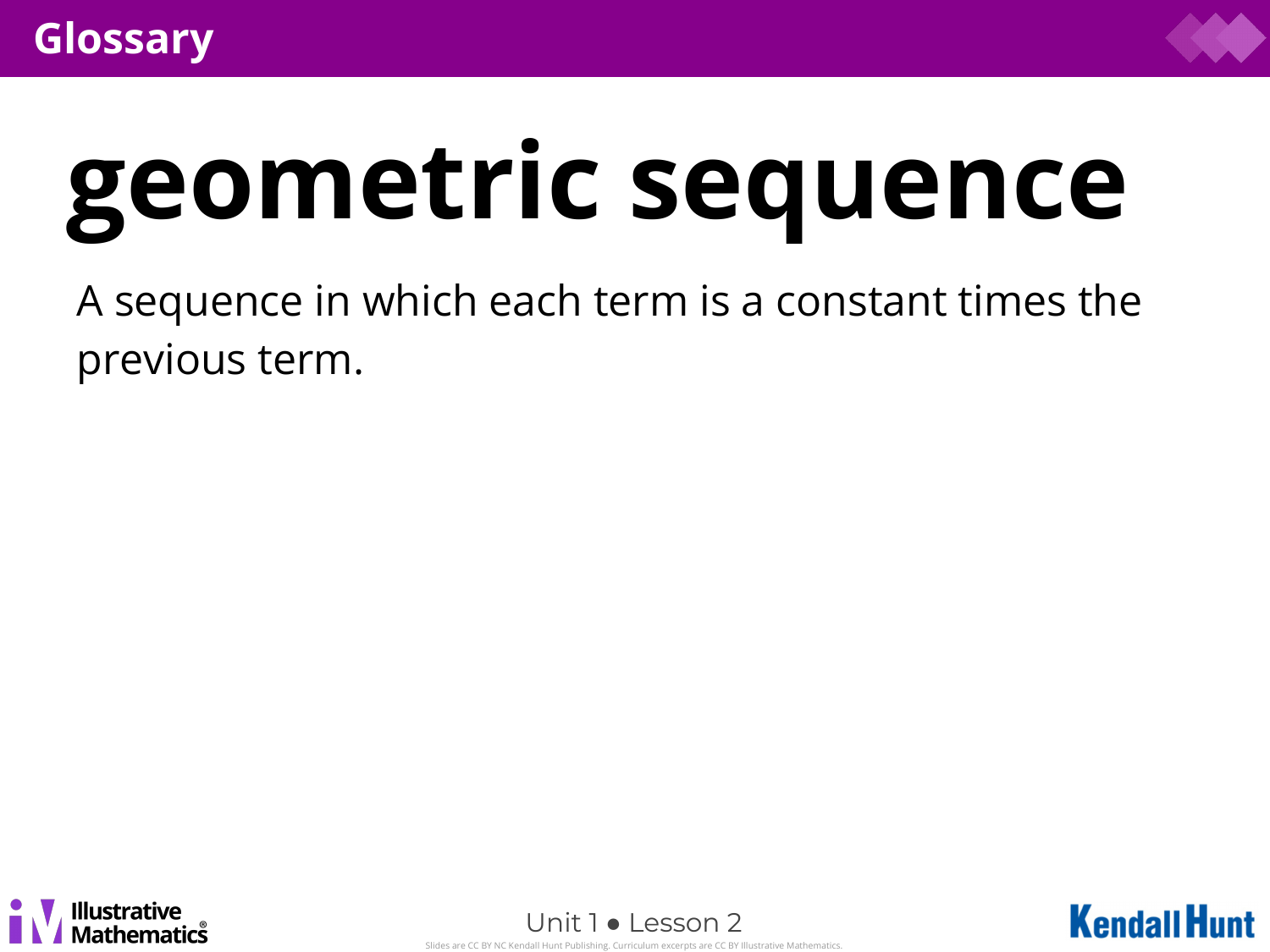

# geometric sequence
A sequence in which each term is a constant times the previous term.
Unit 1 ● Lesson 2